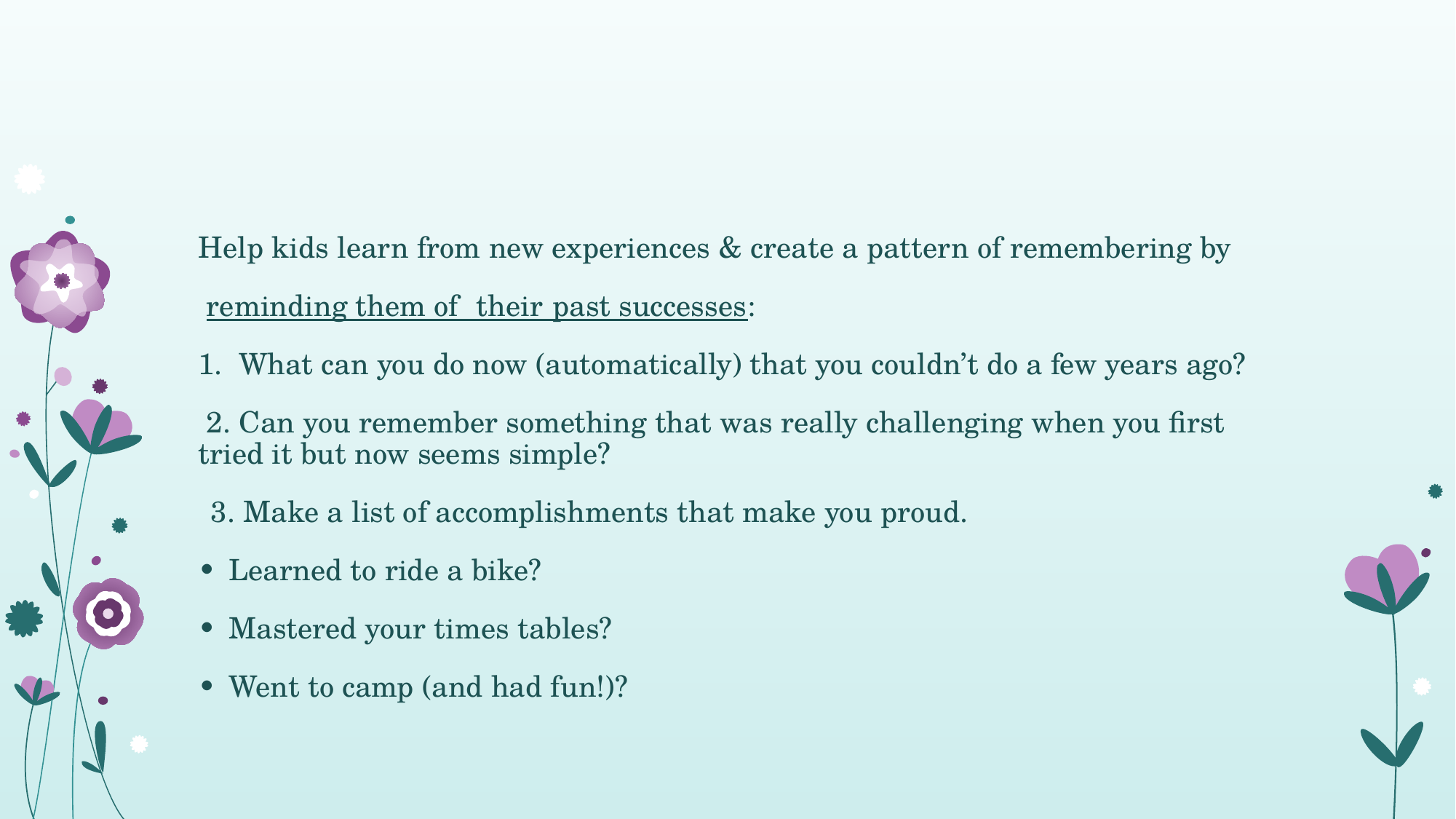

#
Help kids learn from new experiences & create a pattern of remembering by
 reminding them of  their past successes:
1.  What can you do now (automatically) that you couldn’t do a few years ago?
 2. Can you remember something that was really challenging when you first    tried it but now seems simple?
  3. Make a list of accomplishments that make you proud.
	•  Learned to ride a bike?
	•  Mastered your times tables?
	•  Went to camp (and had fun!)?